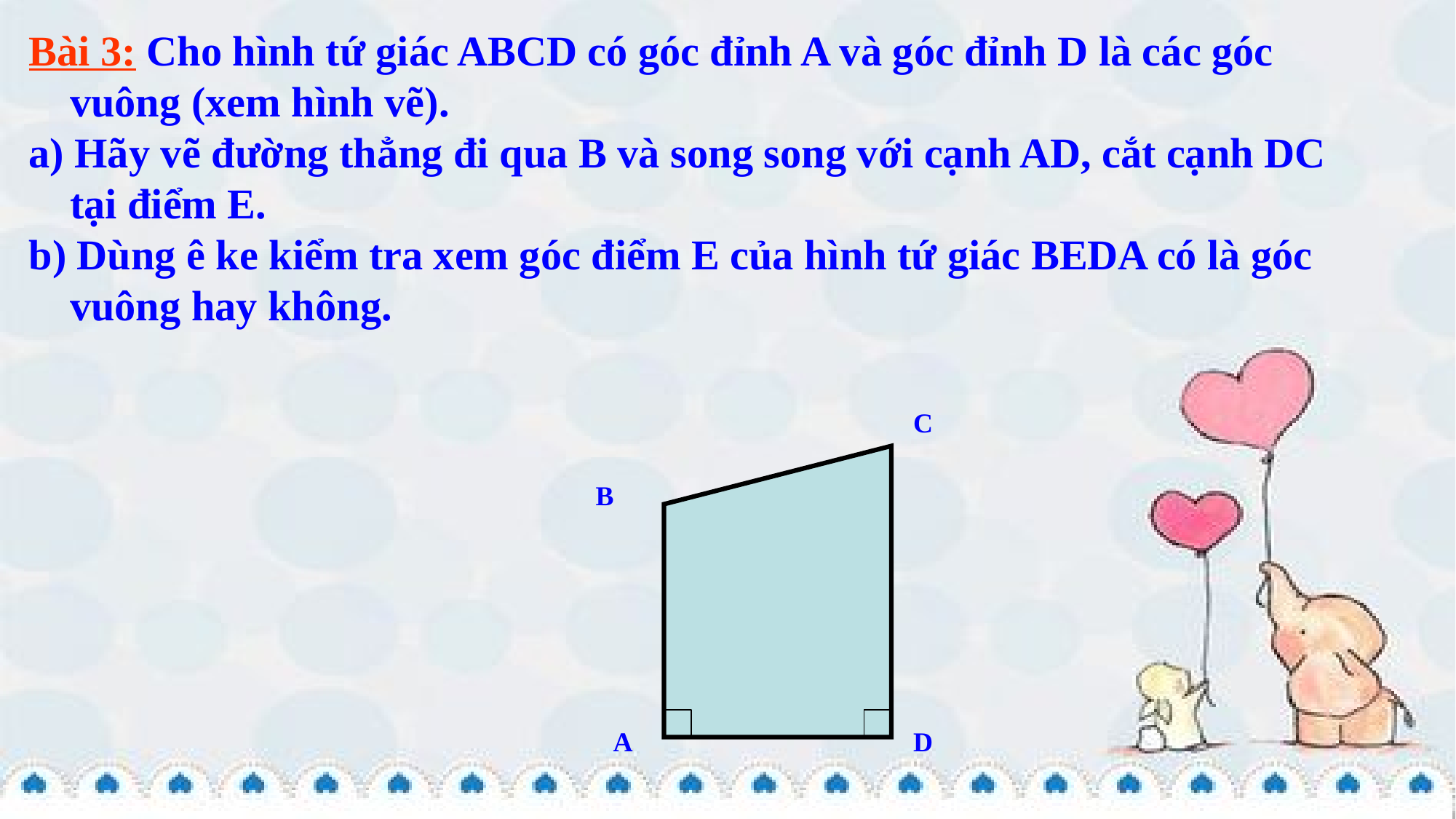

Bài 3: Cho hình tứ giác ABCD có góc đỉnh A và góc đỉnh D là các góc vuông (xem hình vẽ).
a) Hãy vẽ đường thẳng đi qua B và song song với cạnh AD, cắt cạnh DC tại điểm E.
b) Dùng ê ke kiểm tra xem góc điểm E của hình tứ giác BEDA có là góc vuông hay không.
C

B

A
D